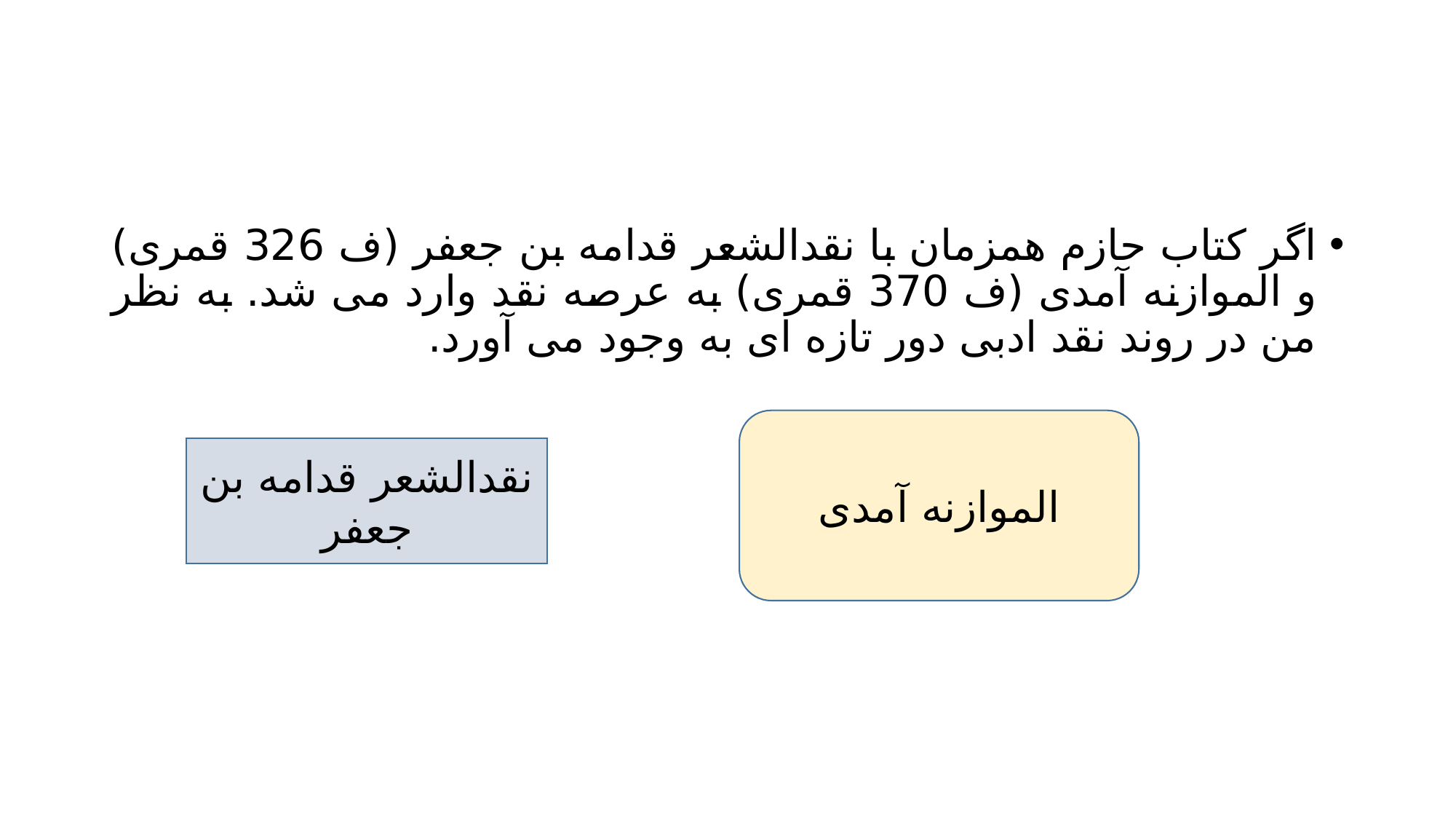

#
اگر کتاب حازم همزمان با نقدالشعر قدامه بن جعفر (ف 326 قمری) و الموازنه آمدی (ف 370 قمری) به عرصه نقد وارد می شد. به نظر من در روند نقد ادبی دور تازه ای به وجود می آورد.
الموازنه آمدی
نقدالشعر قدامه بن جعفر